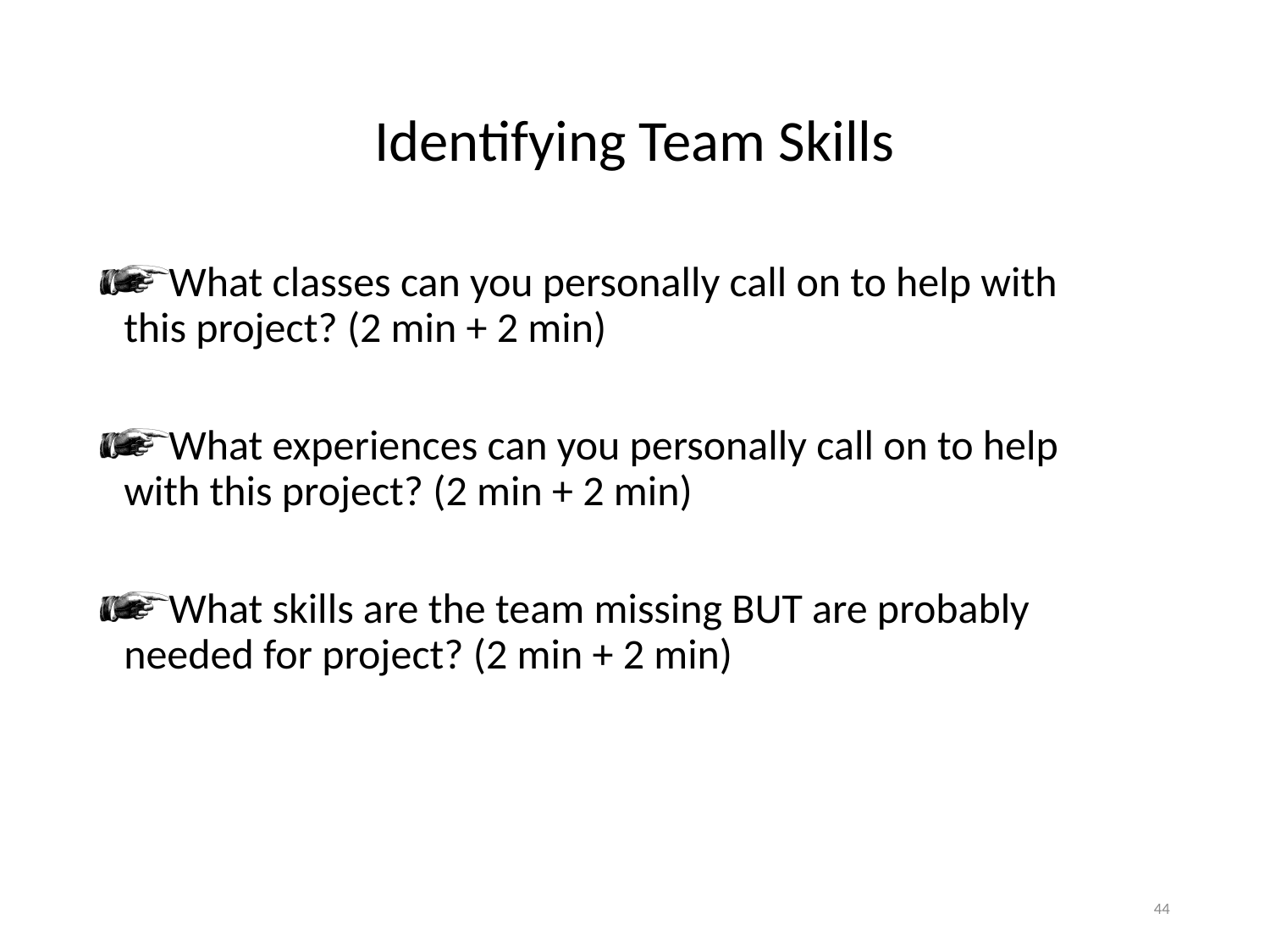

# Identifying Team Skills
What classes can you personally call on to help with this project? (2 min + 2 min)

What experiences can you personally call on to help with this project? (2 min + 2 min)

What skills are the team missing BUT are probably needed for project? (2 min + 2 min)

44